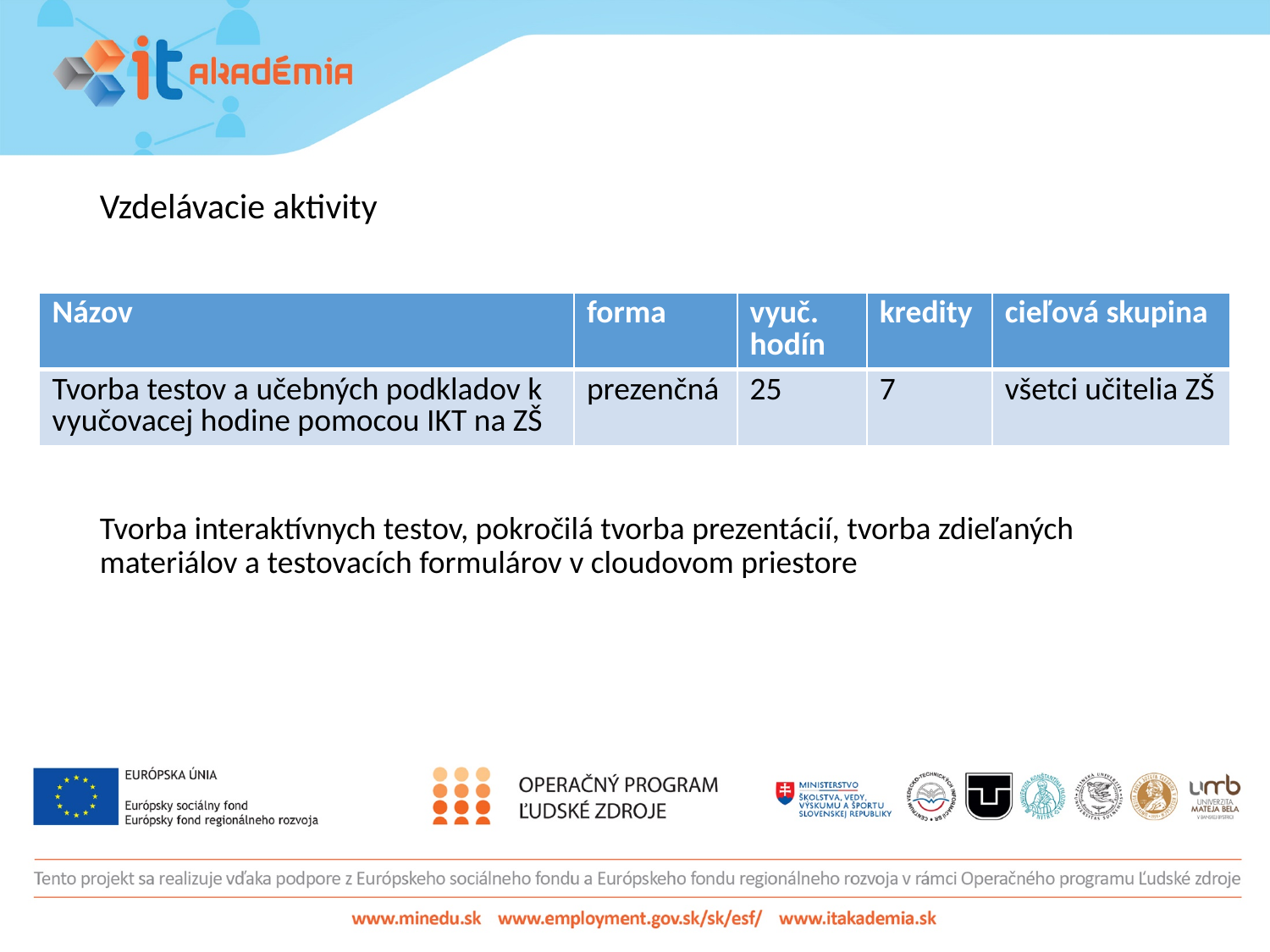

Vzdelávacie aktivity

Tvorba interaktívnych testov, pokročilá tvorba prezentácií, tvorba zdieľaných materiálov a testovacích formulárov v cloudovom priestore

| Názov | forma | vyuč. hodín | kredity | cieľová skupina |
| --- | --- | --- | --- | --- |
| Tvorba testov a učebných podkladov k vyučovacej hodine pomocou IKT na ZŠ | prezenčná | 25 | 7 | všetci učitelia ZŠ |